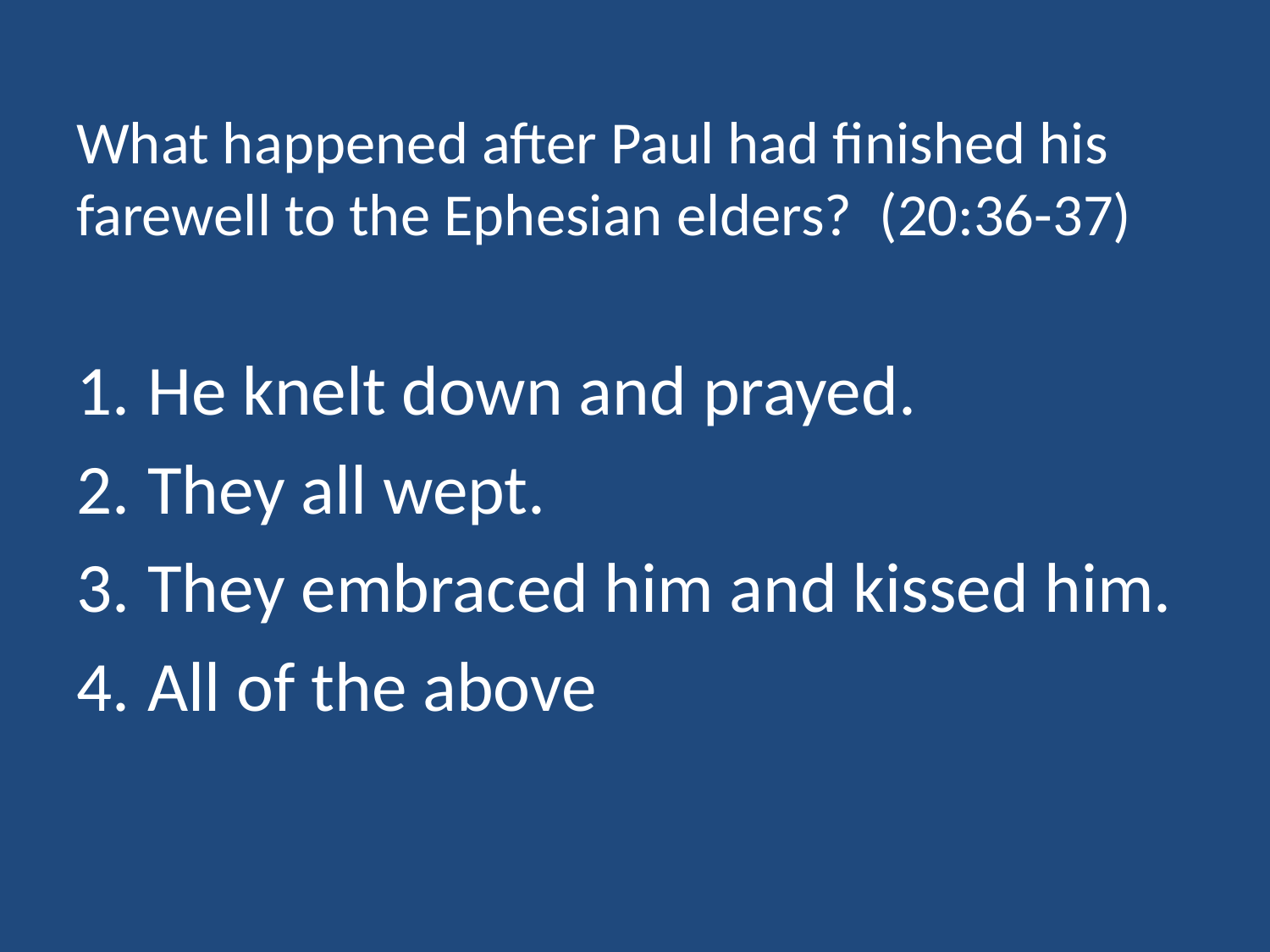

# What happened after Paul had finished his farewell to the Ephesian elders?  (20:36-37)
He knelt down and prayed.
They all wept.
They embraced him and kissed him.
All of the above